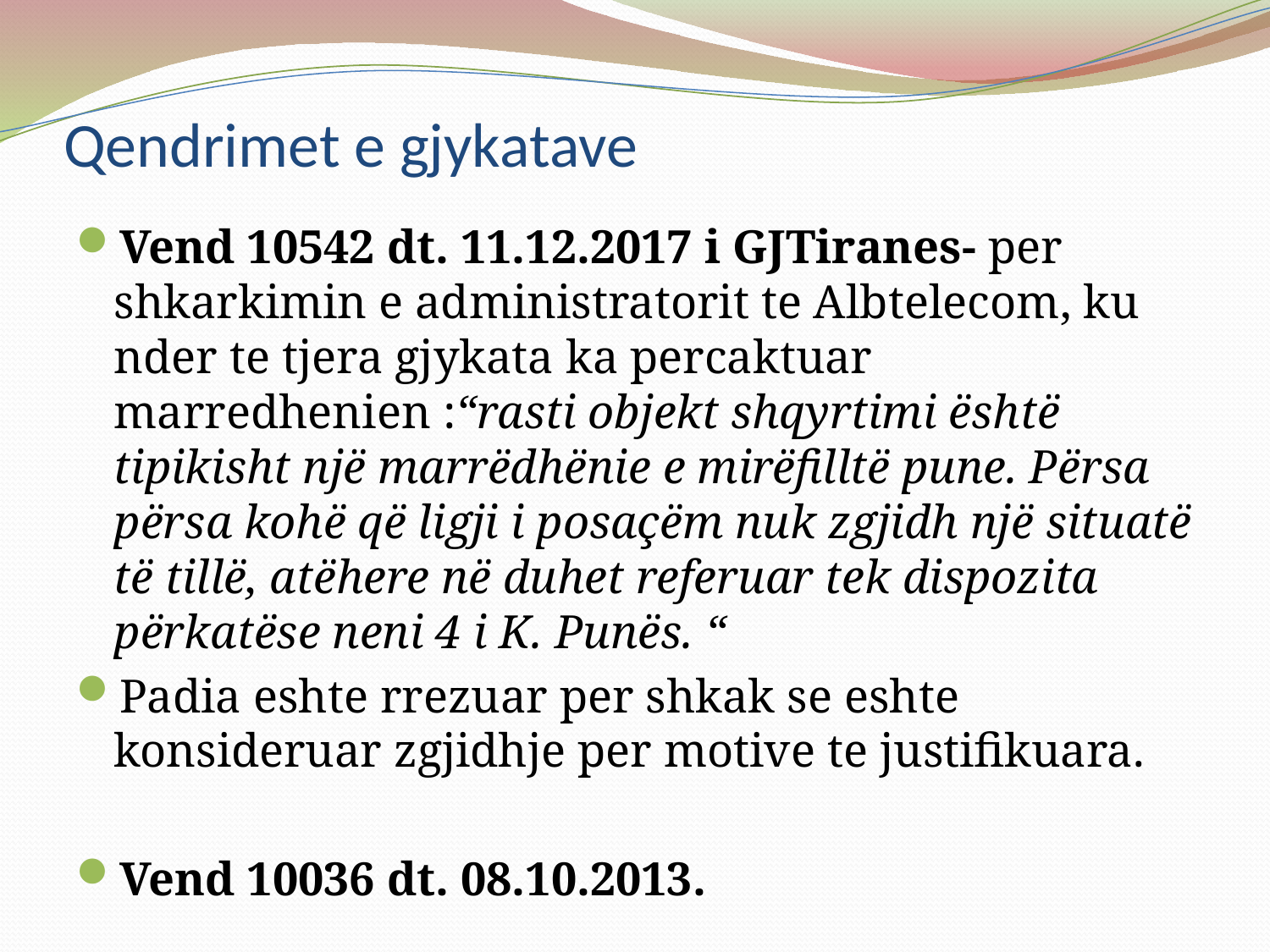

# Qendrimet e gjykatave
Vend 10542 dt. 11.12.2017 i GJTiranes- per shkarkimin e administratorit te Albtelecom, ku nder te tjera gjykata ka percaktuar marredhenien :“rasti objekt shqyrtimi është tipikisht një marrëdhënie e mirëfilltë pune. Përsa përsa kohë që ligji i posaçëm nuk zgjidh një situatë të tillë, atëhere në duhet referuar tek dispozita përkatëse neni 4 i K. Punës. “
Padia eshte rrezuar per shkak se eshte konsideruar zgjidhje per motive te justifikuara.

Vend 10036 dt. 08.10.2013.